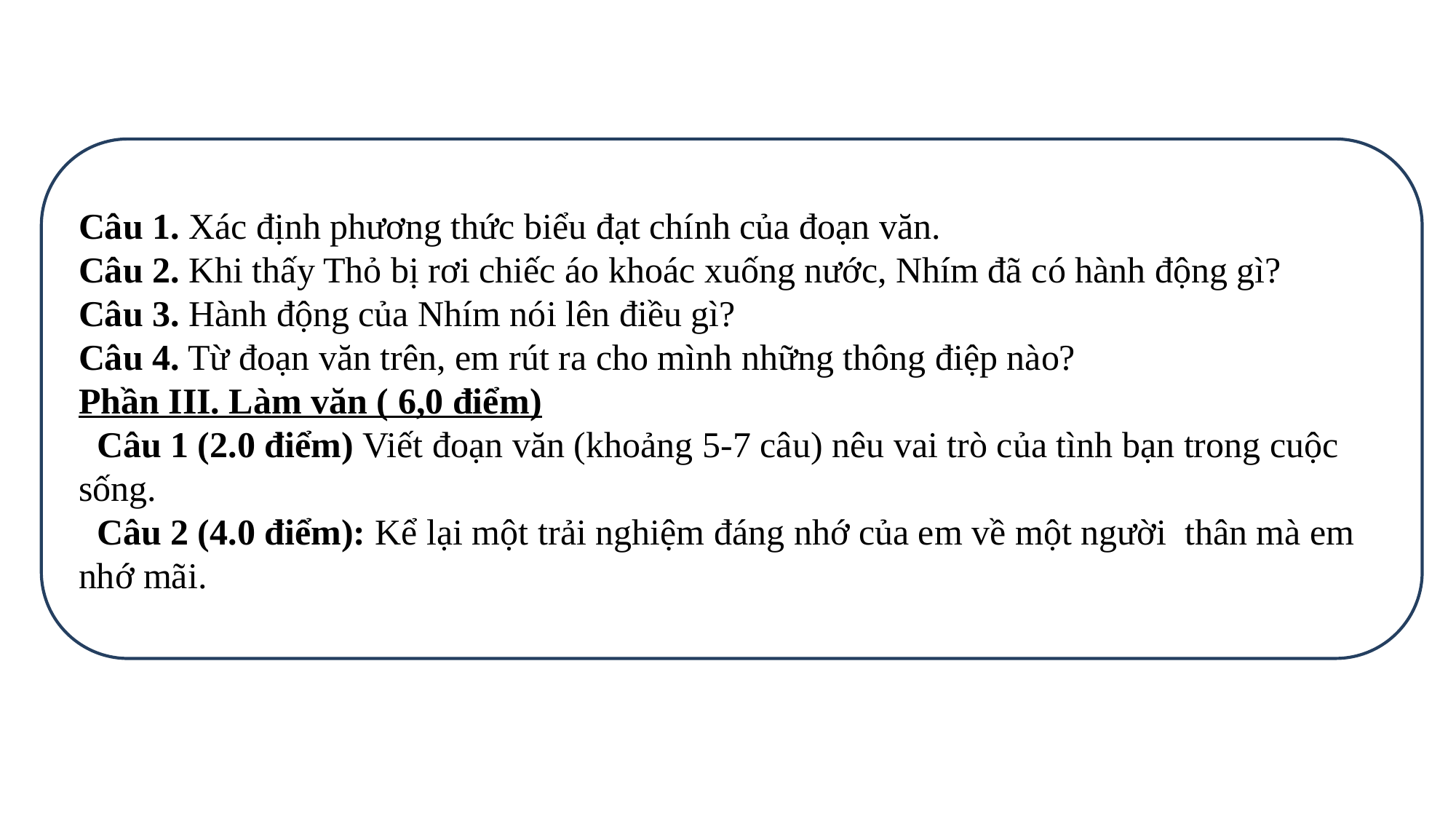

Câu 1. Xác định phương thức biểu đạt chính của đoạn văn.
Câu 2. Khi thấy Thỏ bị rơi chiếc áo khoác xuống nước, Nhím đã có hành động gì?
Câu 3. Hành động của Nhím nói lên điều gì?
Câu 4. Từ đoạn văn trên, em rút ra cho mình những thông điệp nào?
Phần III. Làm văn ( 6,0 điểm)
  Câu 1 (2.0 điểm) Viết đoạn văn (khoảng 5-7 câu) nêu vai trò của tình bạn trong cuộc sống.
  Câu 2 (4.0 điểm): Kể lại một trải nghiệm đáng nhớ của em về một người  thân mà em nhớ mãi.